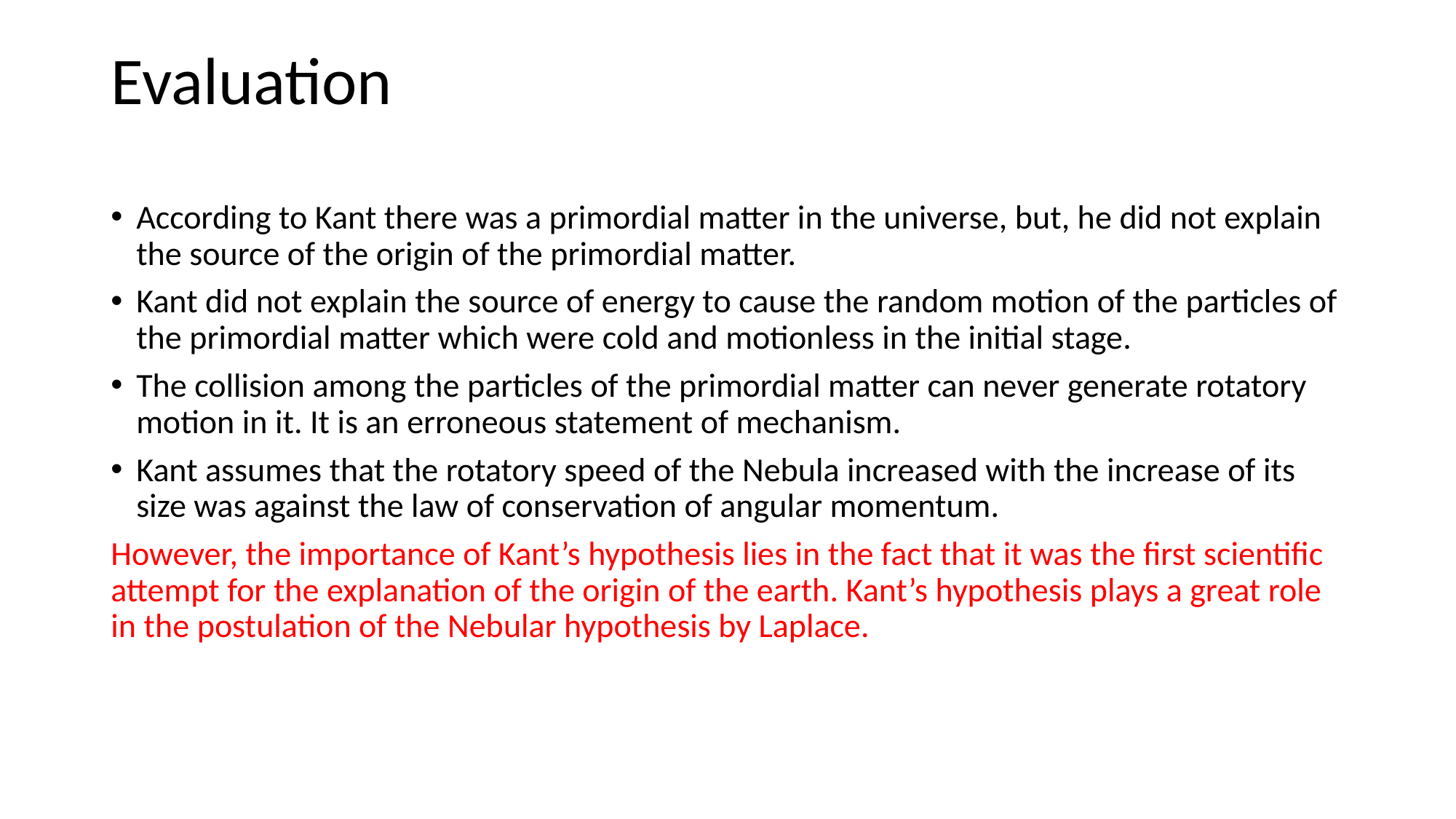

# Evaluation

According to Kant there was a primordial matter in the universe, but, he did not explain the source of the origin of the primordial matter.
Kant did not explain the source of energy to cause the random motion of the particles of the primordial matter which were cold and motionless in the initial stage.
The collision among the particles of the primordial matter can never generate rotatory motion in it. It is an erroneous statement of mechanism.
Kant assumes that the rotatory speed of the Nebula increased with the increase of its size was against the law of conservation of angular momentum.
However, the importance of Kant’s hypothesis lies in the fact that it was the first scientific attempt for the explanation of the origin of the earth. Kant’s hypothesis plays a great role in the postulation of the Nebular hypothesis by Laplace.